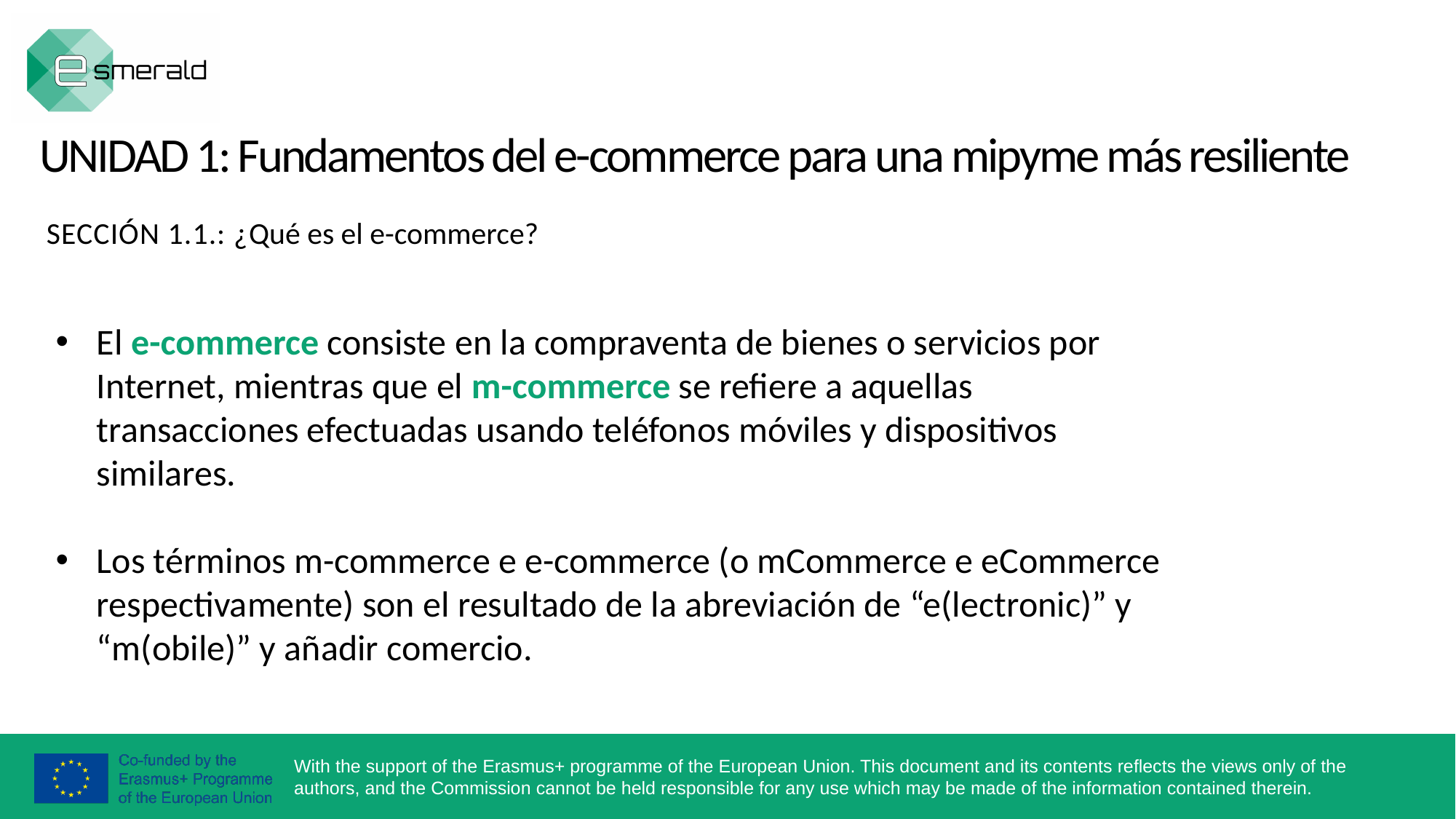

UNIDAD 1: Fundamentos del e-commerce para una mipyme más resiliente
SECCIÓN 1.1.: ¿Qué es el e-commerce?
El e-commerce consiste en la compraventa de bienes o servicios por Internet, mientras que el m-commerce se refiere a aquellas transacciones efectuadas usando teléfonos móviles y dispositivos similares.

Los términos m-commerce e e-commerce (o mCommerce e eCommerce respectivamente) son el resultado de la abreviación de “e(lectronic)” y “m(obile)” y añadir comercio.